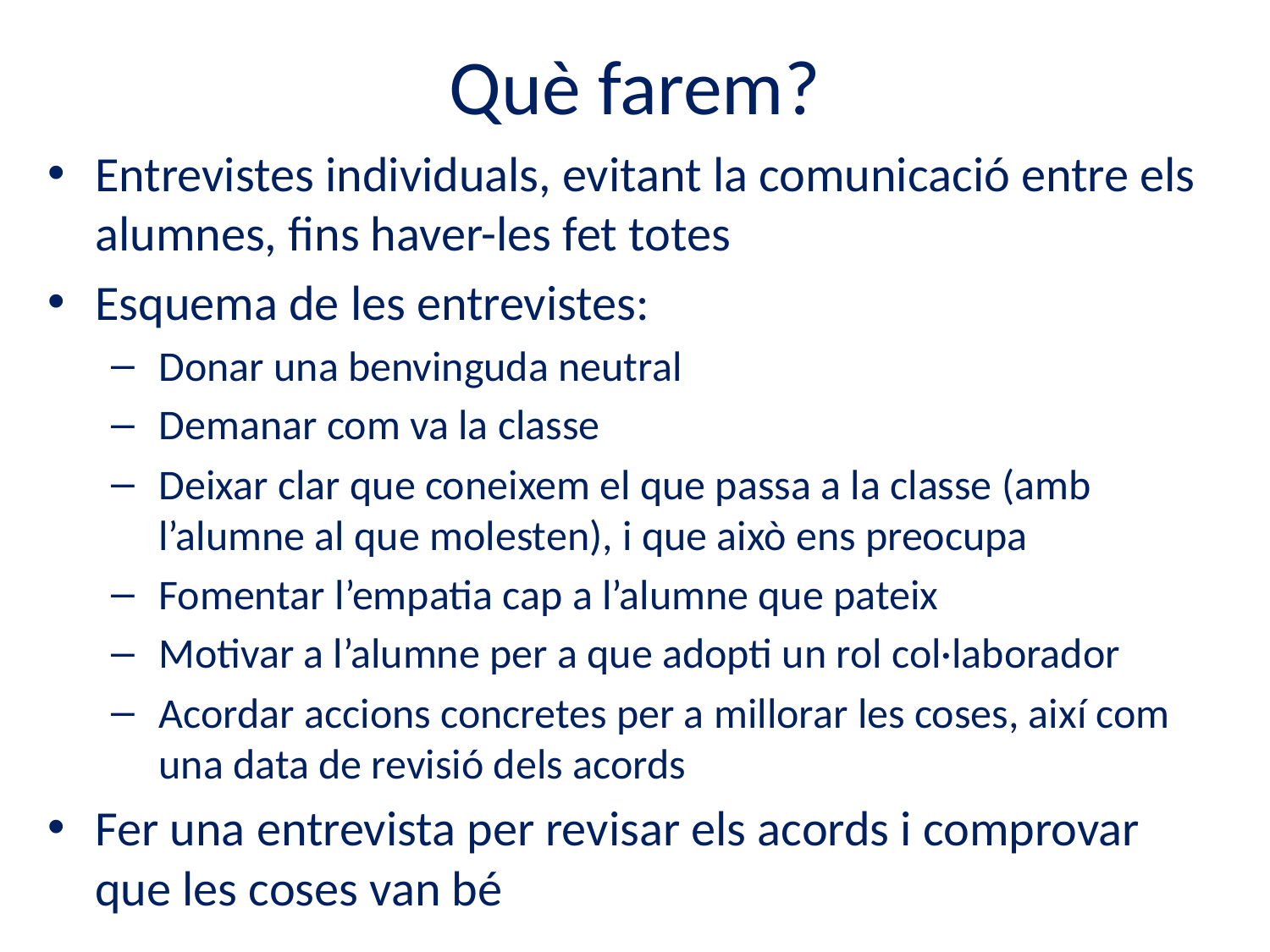

# Què farem?
Entrevistes individuals, evitant la comunicació entre els alumnes, fins haver-les fet totes
Esquema de les entrevistes:
Donar una benvinguda neutral
Demanar com va la classe
Deixar clar que coneixem el que passa a la classe (amb l’alumne al que molesten), i que això ens preocupa
Fomentar l’empatia cap a l’alumne que pateix
Motivar a l’alumne per a que adopti un rol col·laborador
Acordar accions concretes per a millorar les coses, així com una data de revisió dels acords
Fer una entrevista per revisar els acords i comprovar que les coses van bé